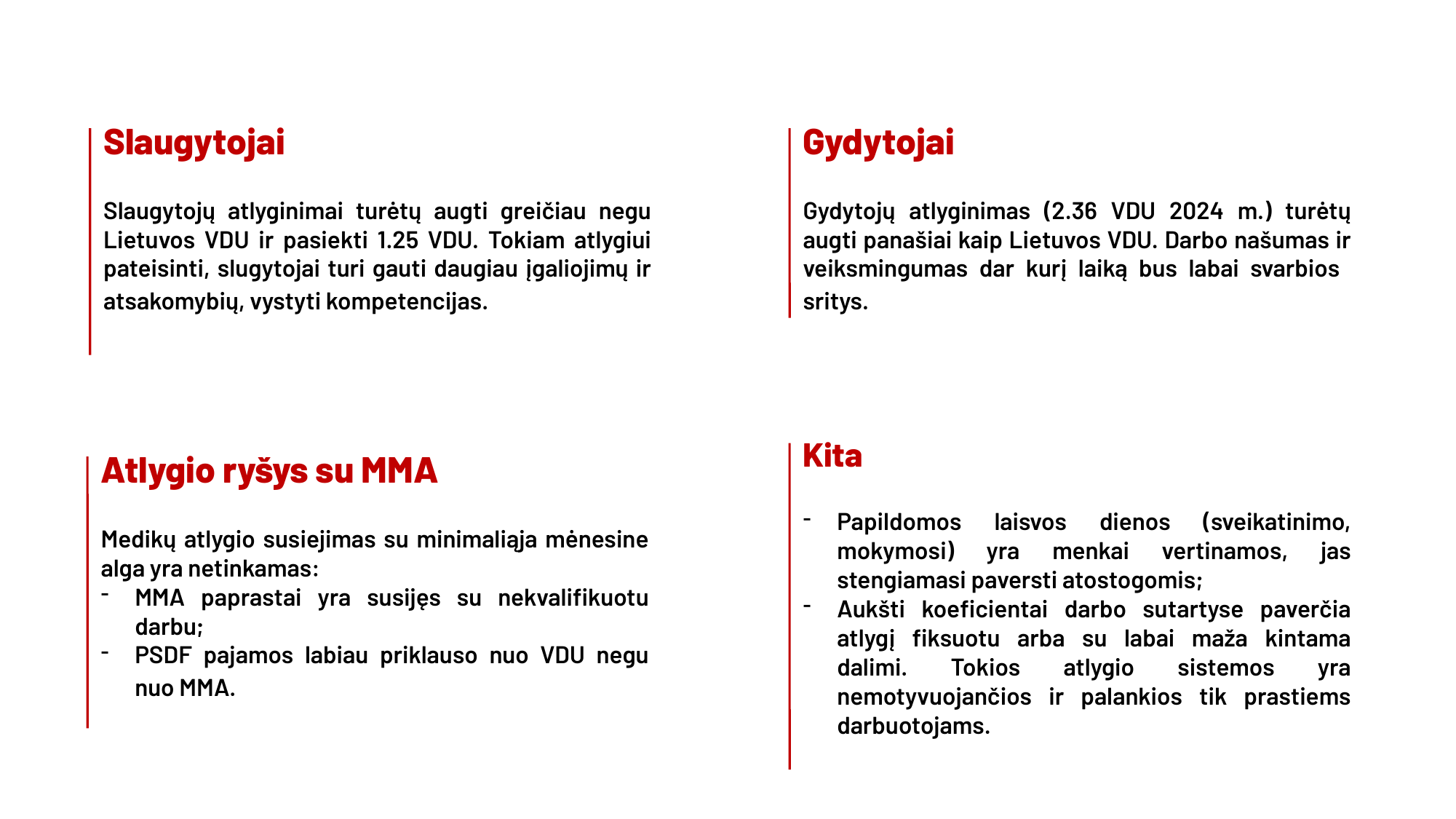

Slaugytojai

Slaugytojų atlyginimai turėtų augti greičiau negu Lietuvos VDU ir pasiekti 1.25 VDU. Tokiam atlygiui pateisinti, slugytojai turi gauti daugiau įgaliojimų ir atsakomybių, vystyti kompetencijas.
Gydytojai

Gydytojų atlyginimas (2.36 VDU 2024 m.) turėtų augti panašiai kaip Lietuvos VDU. Darbo našumas ir veiksmingumas dar kurį laiką bus labai svarbios  sritys.
Kita

Papildomos laisvos dienos (sveikatinimo, mokymosi) yra menkai vertinamos, jas stengiamasi paversti atostogomis;
Aukšti koeficientai darbo sutartyse paverčia atlygį fiksuotu arba su labai maža kintama dalimi. Tokios atlygio sistemos yra nemotyvuojančios ir palankios tik prastiems darbuotojams.
Atlygio ryšys su MMA

Medikų atlygio susiejimas su minimaliąja mėnesine alga yra netinkamas:
MMA paprastai yra susijęs su nekvalifikuotu darbu;
PSDF pajamos labiau priklauso nuo VDU negu nuo MMA.